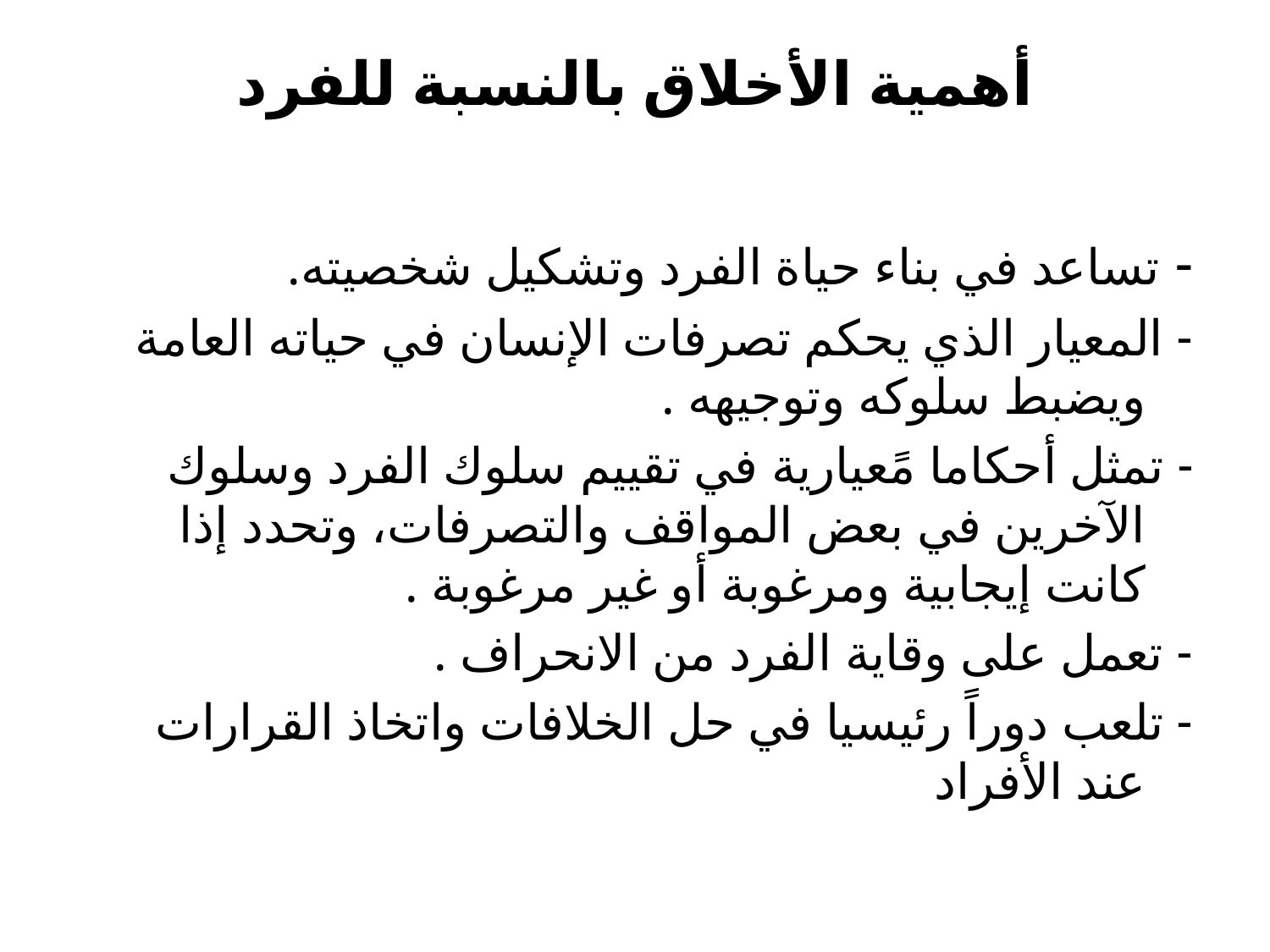

# أهمية الأخلاق بالنسبة للفرد
- تساعد في بناء حياة الفرد وتشكيل شخصيته.
- المعيار الذي يحكم تصرفات الإنسان في حياته العامة ويضبط سلوكه وتوجيهه .
- تمثل أحكاما مًعيارية في تقييم سلوك الفرد وسلوك الآخرين في بعض المواقف والتصرفات، وتحدد إذا كانت إيجابية ومرغوبة أو غير مرغوبة .
- تعمل على وقاية الفرد من الانحراف .
- تلعب دوراً رئيسيا في حل الخلافات واتخاذ القرارات عند الأفراد